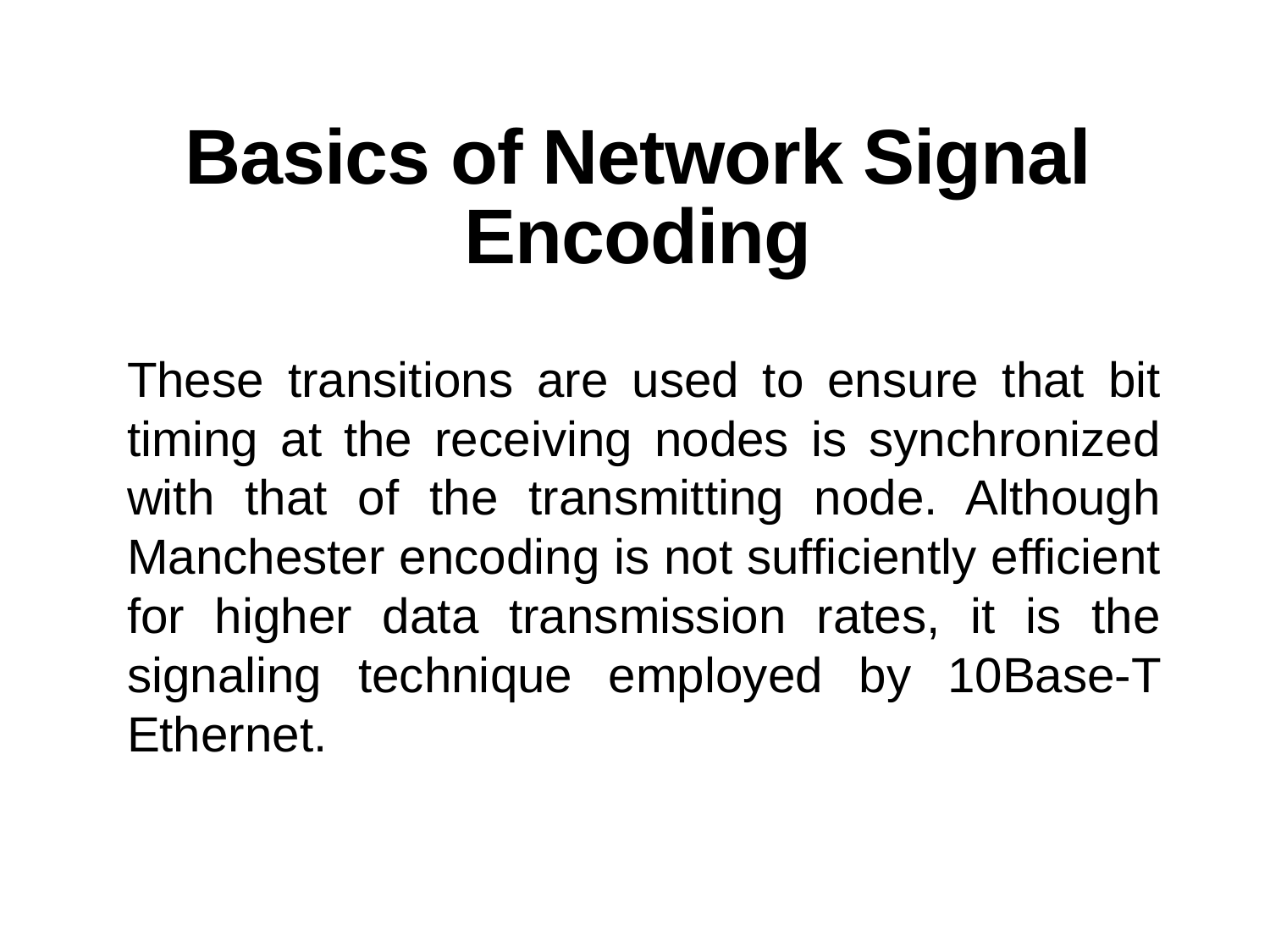

# Basics of Network Signal Encoding
These transitions are used to ensure that bit timing at the receiving nodes is synchronized with that of the transmitting node. Although Manchester encoding is not sufficiently efficient for higher data transmission rates, it is the signaling technique employed by 10Base-T Ethernet.